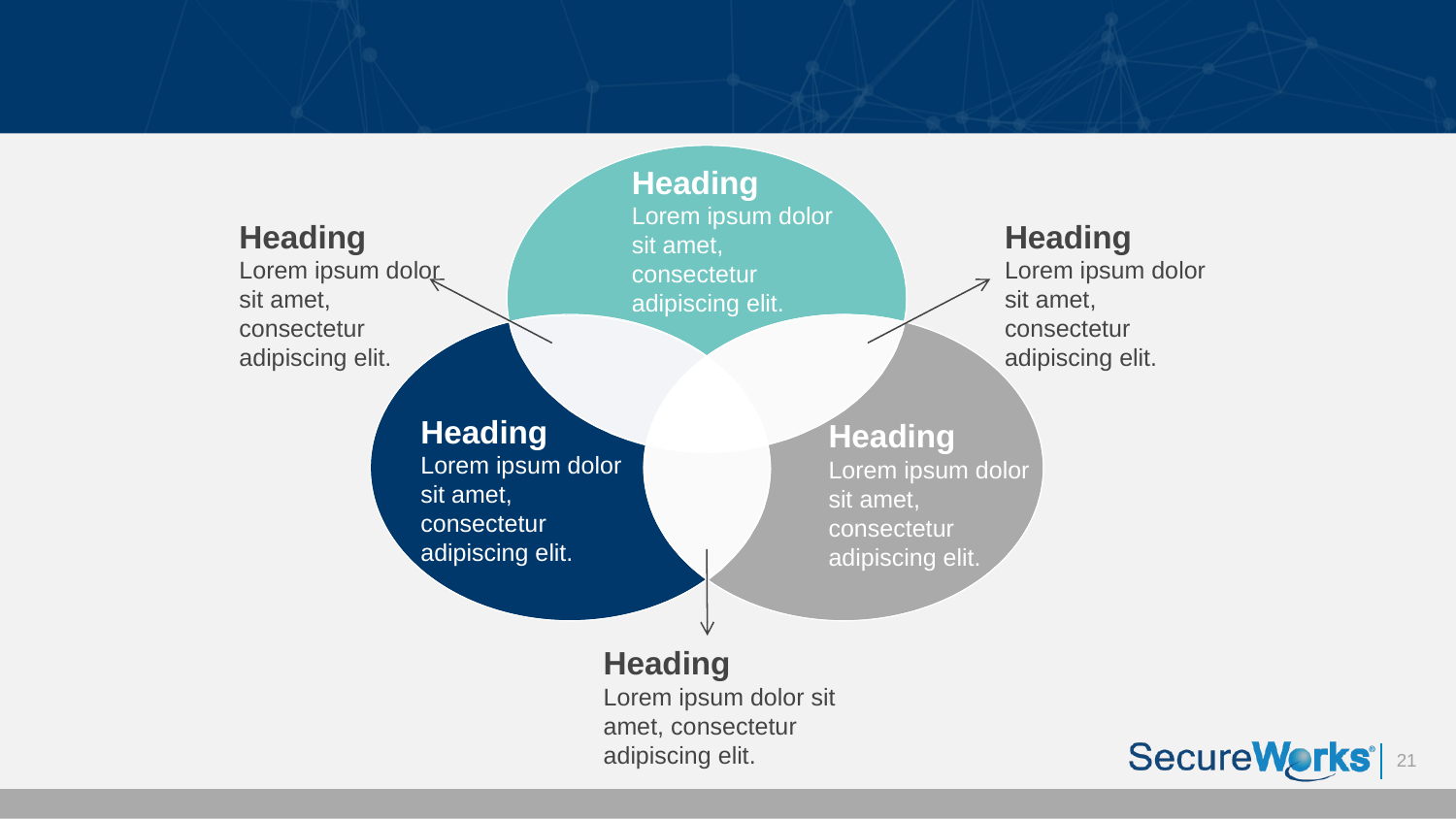

Heading
Lorem ipsum dolor sit amet, consectetur
adipiscing elit.
Heading
Lorem ipsum dolor sit amet, consectetur
adipiscing elit.
Heading
Lorem ipsum dolor sit amet, consectetur
adipiscing elit.

Heading
Lorem ipsum dolor sit amet, consectetur
adipiscing elit.
Heading
Lorem ipsum dolor sit amet, consectetur
adipiscing elit.
Heading
Lorem ipsum dolor sit amet, consectetur
adipiscing elit.